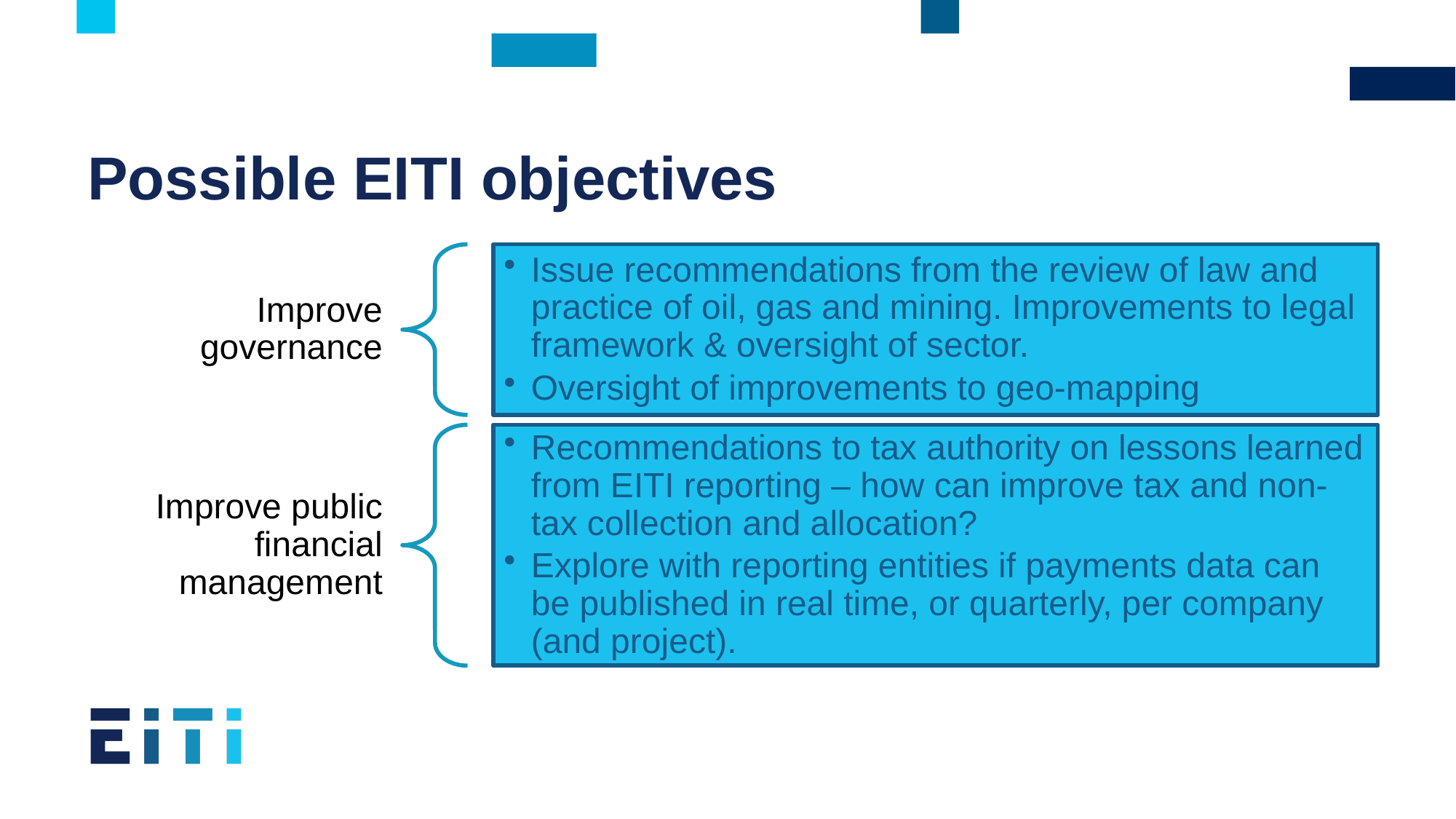

# Possible EITI objectives
Improve governance
Issue recommendations from the review of law and practice of oil, gas and mining. Improvements to legal framework & oversight of sector.
Oversight of improvements to geo-mapping
Improve public financial management
Recommendations to tax authority on lessons learned from EITI reporting – how can improve tax and non-tax collection and allocation?
Explore with reporting entities if payments data can be published in real time, or quarterly, per company (and project).